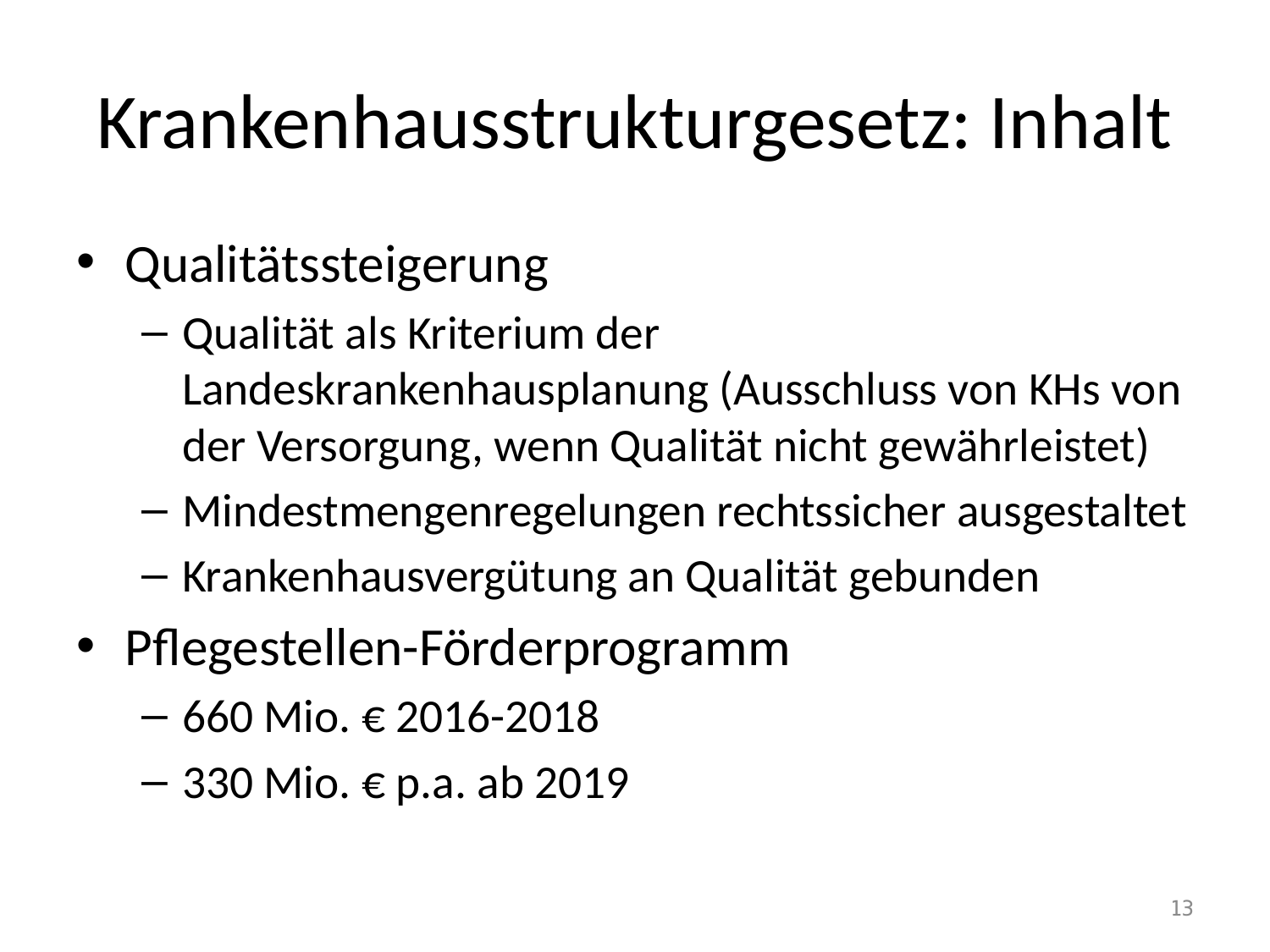

# Krankenhausstrukturgesetz: Inhalt
Qualitätssteigerung
Qualität als Kriterium der Landeskrankenhausplanung (Ausschluss von KHs von der Versorgung, wenn Qualität nicht gewährleistet)
Mindestmengenregelungen rechtssicher ausgestaltet
Krankenhausvergütung an Qualität gebunden
Pflegestellen-Förderprogramm
660 Mio. € 2016-2018
330 Mio. € p.a. ab 2019
13